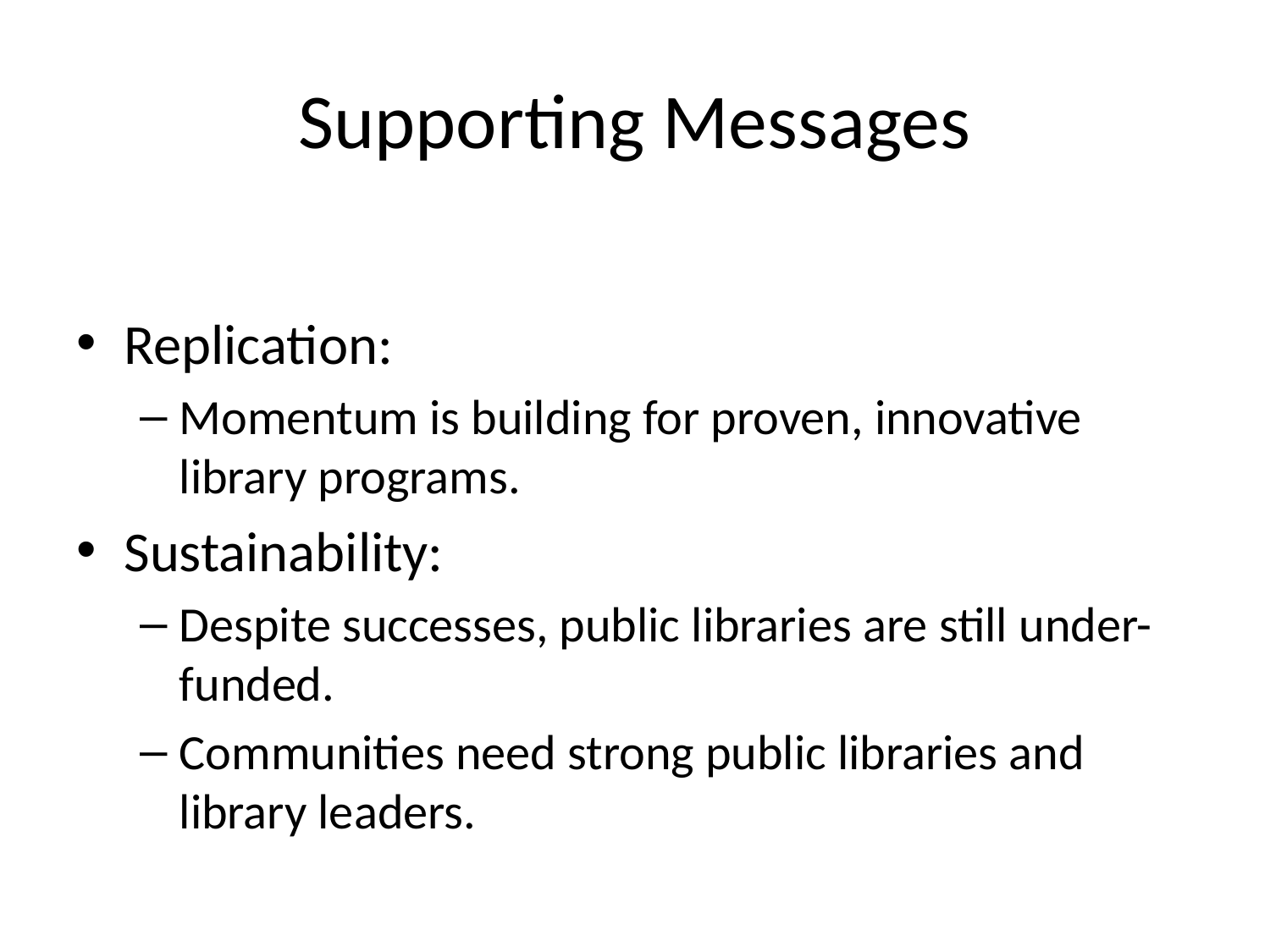

# Supporting Messages

Replication:
Momentum is building for proven, innovative library programs.
Sustainability:
Despite successes, public libraries are still under-funded.
Communities need strong public libraries and library leaders.